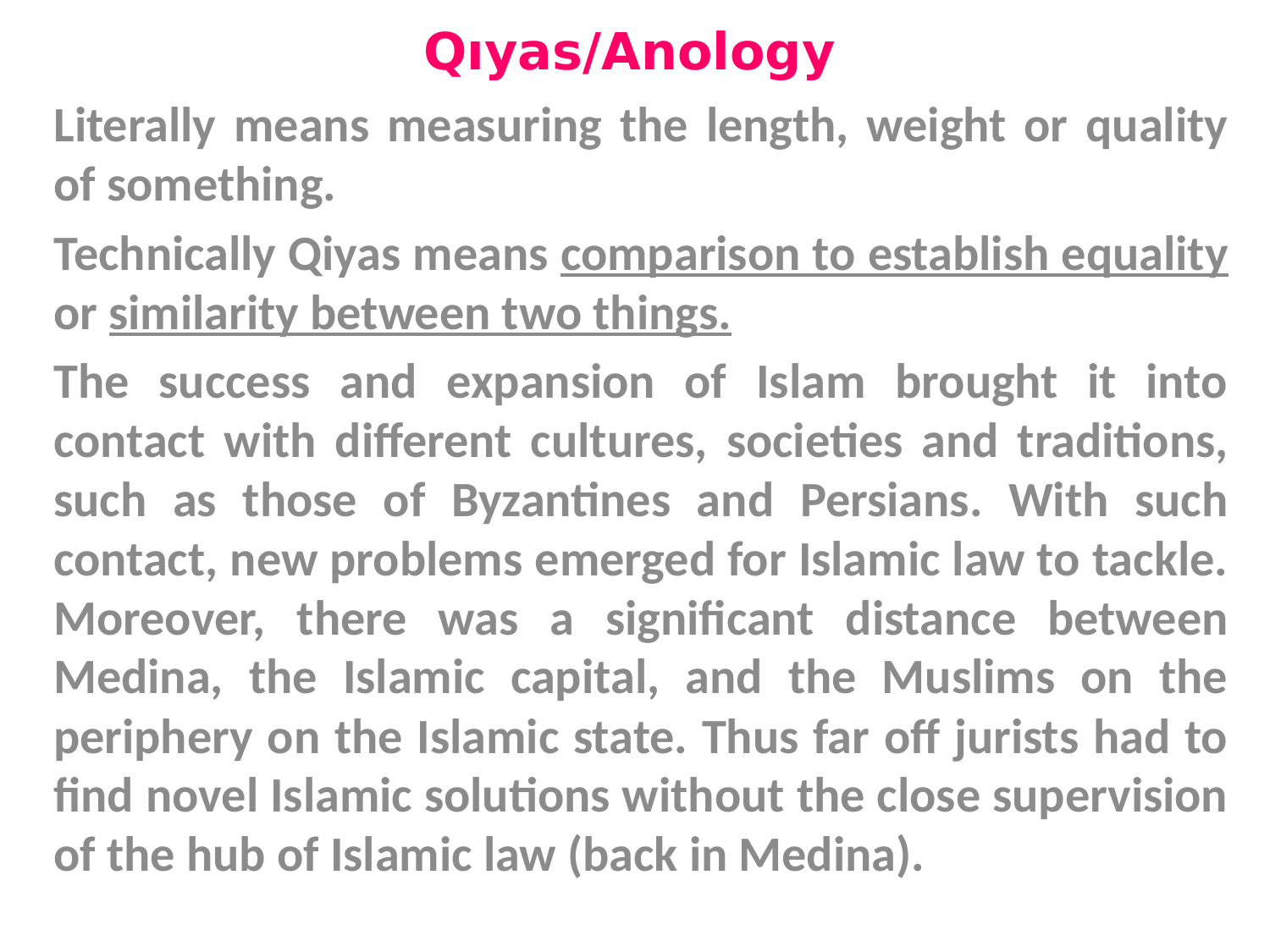

# Qıyas/Anology
Literally means measuring the length, weight or quality of something.
Technically Qiyas means comparison to establish equality or similarity between two things.
The success and expansion of Islam brought it into contact with different cultures, societies and traditions, such as those of Byzantines and Persians. With such contact, new problems emerged for Islamic law to tackle. Moreover, there was a significant distance between Medina, the Islamic capital, and the Muslims on the periphery on the Islamic state. Thus far off jurists had to find novel Islamic solutions without the close supervision of the hub of Islamic law (back in Medina).